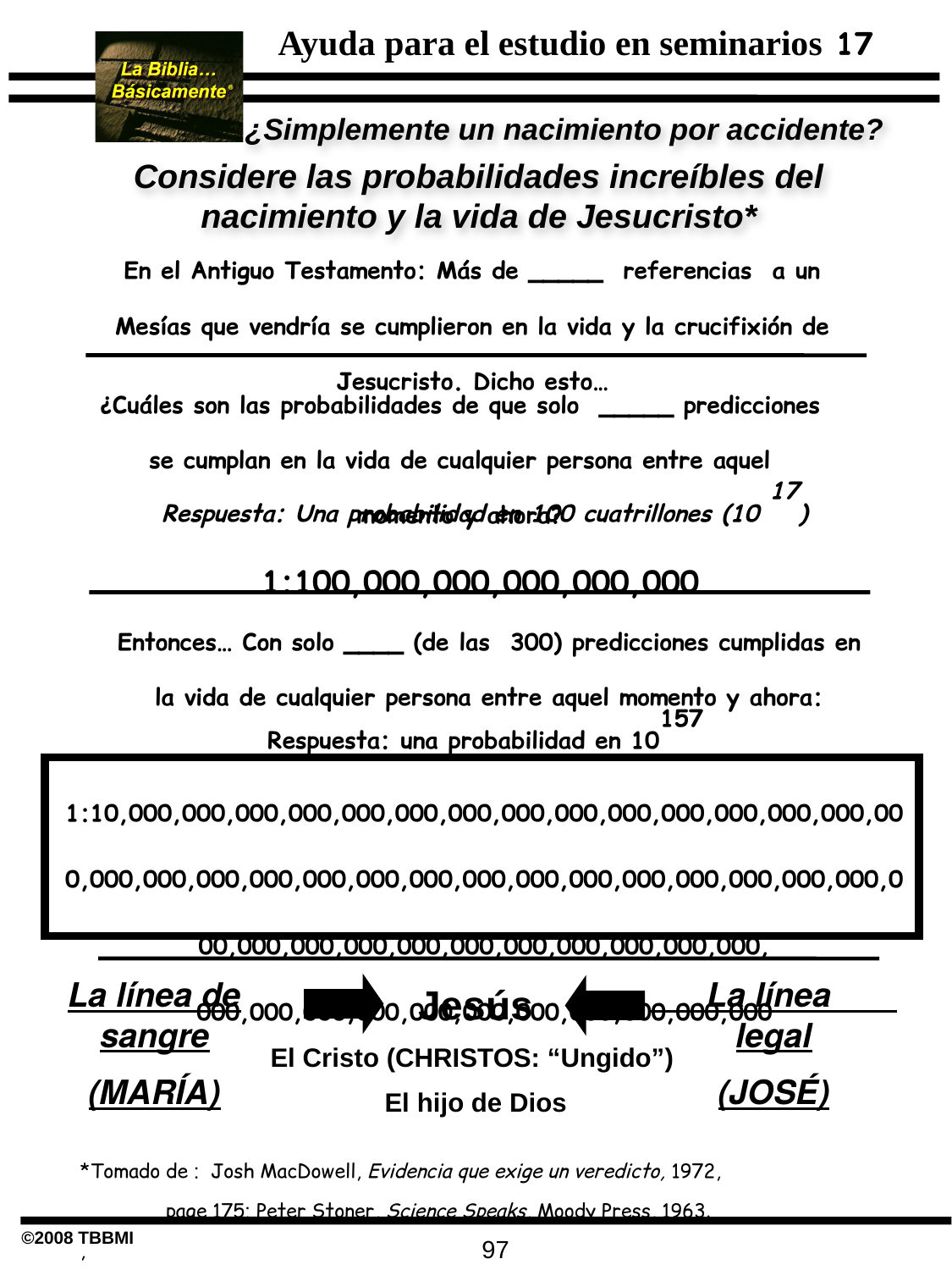

17
¿Simplemente un nacimiento por accidente?
Considere las probabilidades increíbles del nacimiento y la vida de Jesucristo*
En el Antiguo Testamento: Más de _____  referencias  a un Mesías que vendría se cumplieron en la vida y la crucifixión de Jesucristo. Dicho esto…

¿Cuáles son las probabilidades de que solo  _____ predicciones se cumplan en la vida de cualquier persona entre aquel momento y ahora?
Respuesta: Una probabilidad en 100 cuatrillones (10 17)
1:100,000,000,000,000,000

Entonces… Con solo ____ (de las  300) predicciones cumplidas en la vida de cualquier persona entre aquel momento y ahora:
Respuesta: una probabilidad en 10157

1:10,000,000,000,000,000,000,000,000,000,000,000,000,000,000,000,000,000,000,000,000,000,000,000,000,000,000,000,000,000,000,000,000,000,000,000,000,000,000,000,000,000, 000,000,000,000,000,000,000,000,000,000,000

La línea de sangre
(MARÍA)
      La línea        legal
(JOSÉ)
Jesús
El Cristo (CHRISTOS: “Ungido”)
El hijo de Dios

*Tomado de :  Josh MacDowell, Evidencia que exige un veredicto, 1972,
               page 175; Peter Stoner, Science Speaks, Moody Press, 1963.
,

97